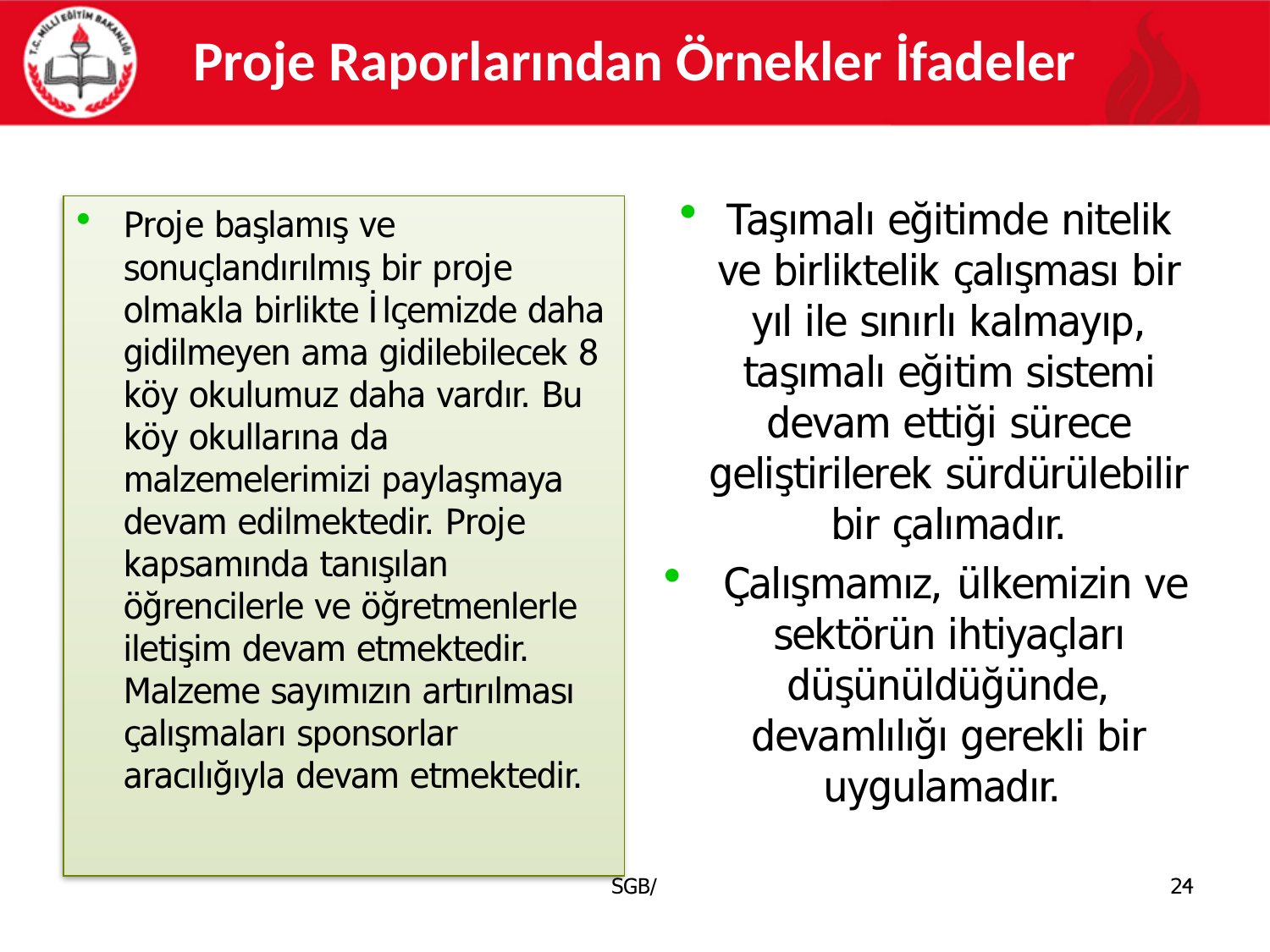

# Proje Raporlarından Örnekler İfadeler
Taşımalı eğitimde nitelik ve birliktelik çalışması bir yıl ile sınırlı kalmayıp, taşımalı eğitim sistemi devam ettiği sürece geliştirilerek sürdürülebilir bir çalımadır.
 Çalışmamız, ülkemizin ve sektörün ihtiyaçları düşünüldüğünde, devamlılığı gerekli bir uygulamadır.

Proje başlamış ve sonuçlandırılmış bir proje olmakla birlikte İlçemizde daha gidilmeyen ama gidilebilecek 8 köy okulumuz daha vardır. Bu köy okullarına da malzemelerimizi paylaşmaya devam edilmektedir. Proje kapsamında tanışılan öğrencilerle ve öğretmenlerle iletişim devam etmektedir. Malzeme sayımızın artırılması çalışmaları sponsorlar aracılığıyla devam etmektedir.
SGB/
24